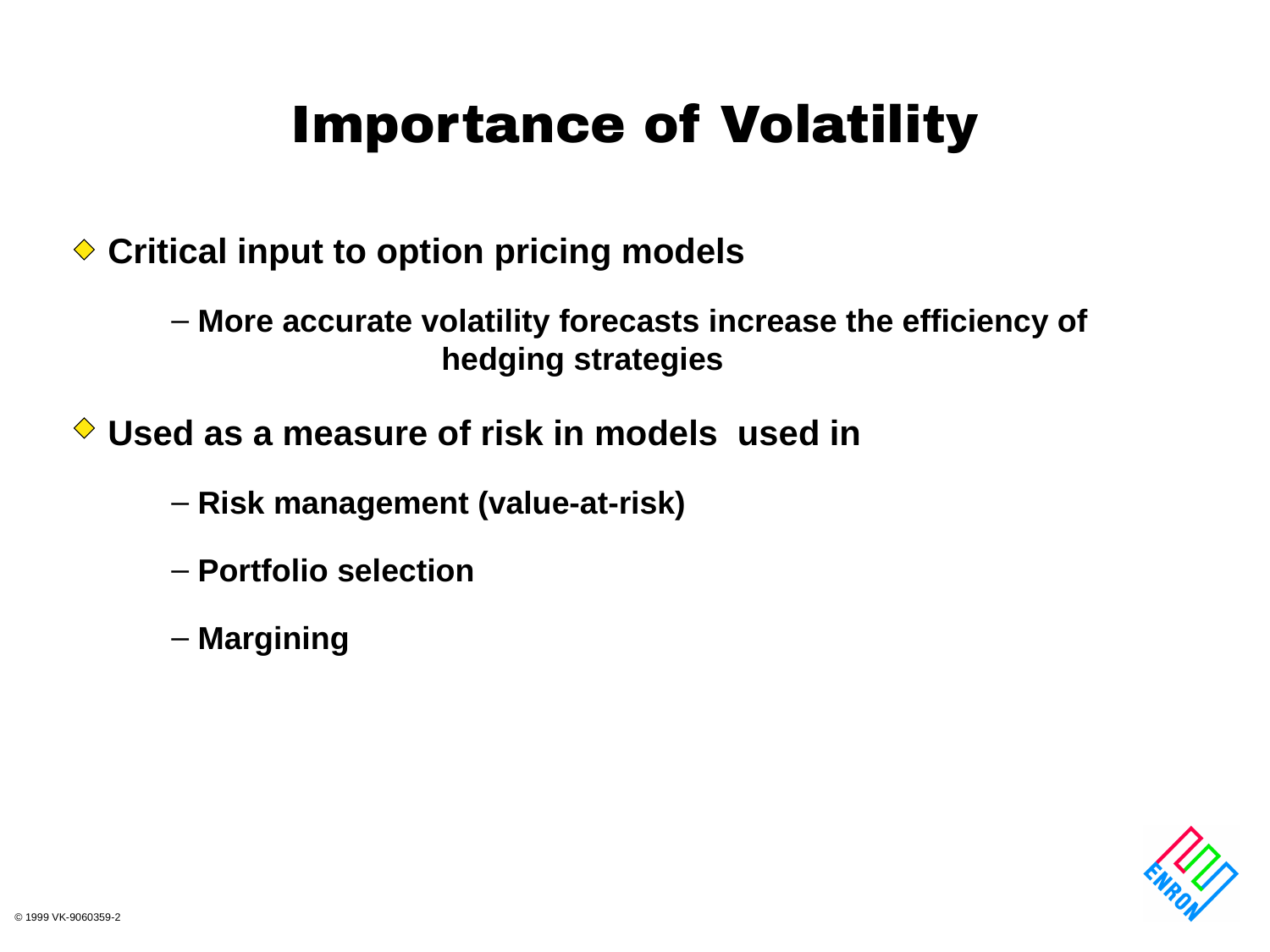

# Importance of Volatility
Critical input to option pricing models
 More accurate volatility forecasts increase the efficiency of   	    	hedging strategies
Used as a measure of risk in models  used in
 Risk management (value-at-risk)
 Portfolio selection
 Margining